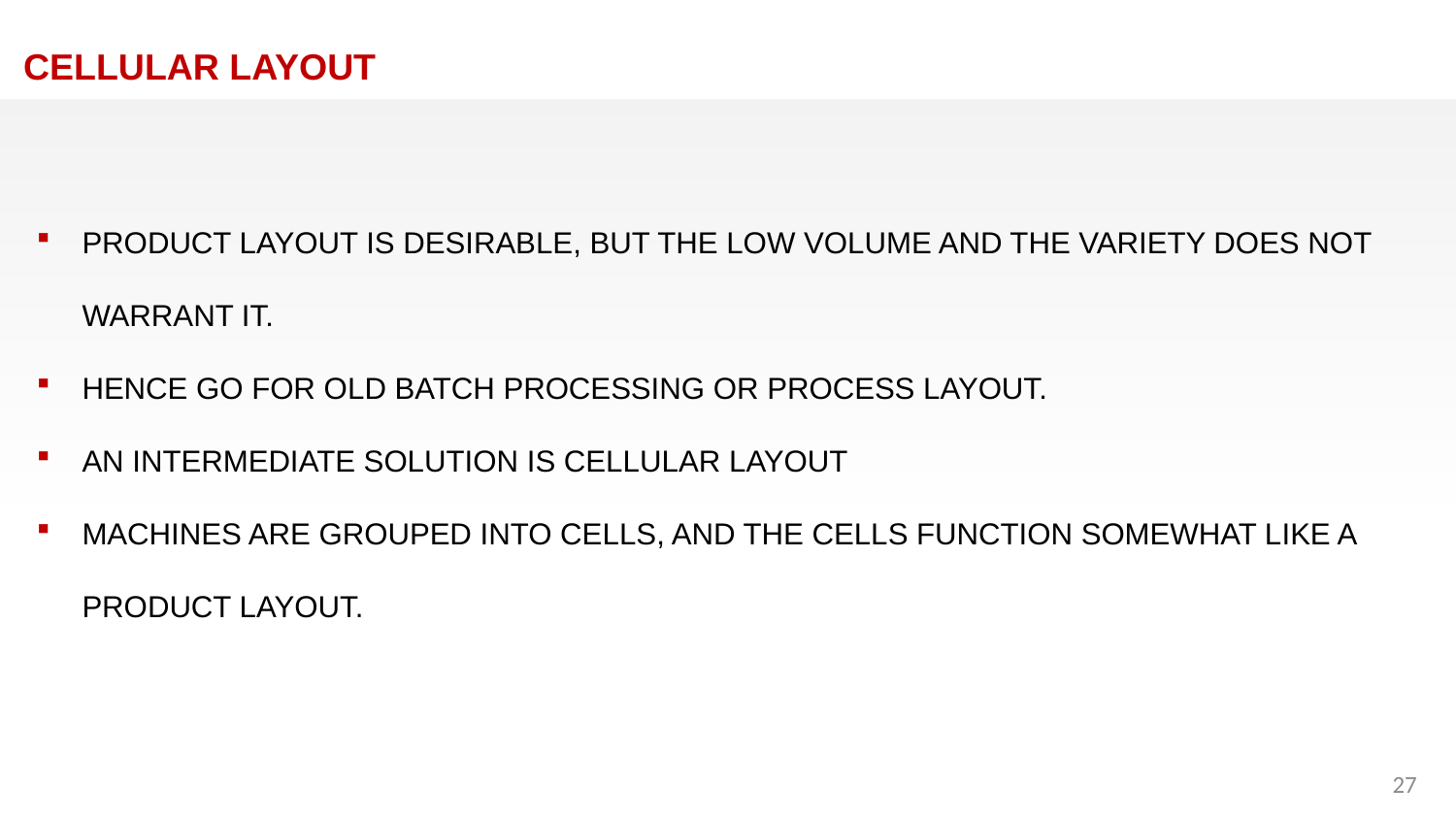

CELLULAR LAYOUT

PRODUCT LAYOUT IS DESIRABLE, BUT THE LOW VOLUME AND THE VARIETY DOES NOT WARRANT IT.
HENCE GO FOR OLD BATCH PROCESSING OR PROCESS LAYOUT.
AN INTERMEDIATE SOLUTION IS CELLULAR LAYOUT
MACHINES ARE GROUPED INTO CELLS, AND THE CELLS FUNCTION SOMEWHAT LIKE A PRODUCT LAYOUT.